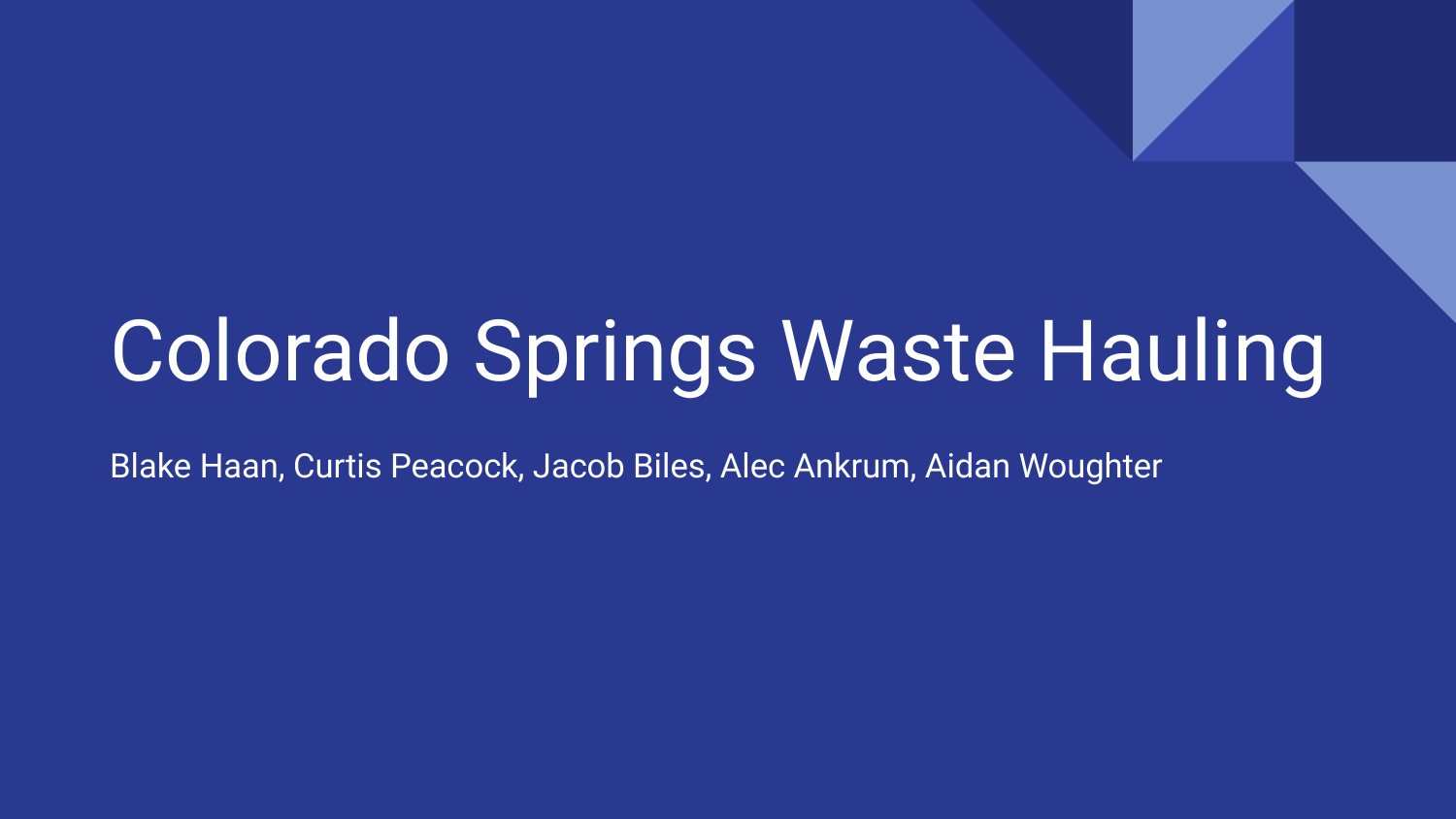

# Colorado Springs Waste Hauling
Blake Haan, Curtis Peacock, Jacob Biles, Alec Ankrum, Aidan Woughter